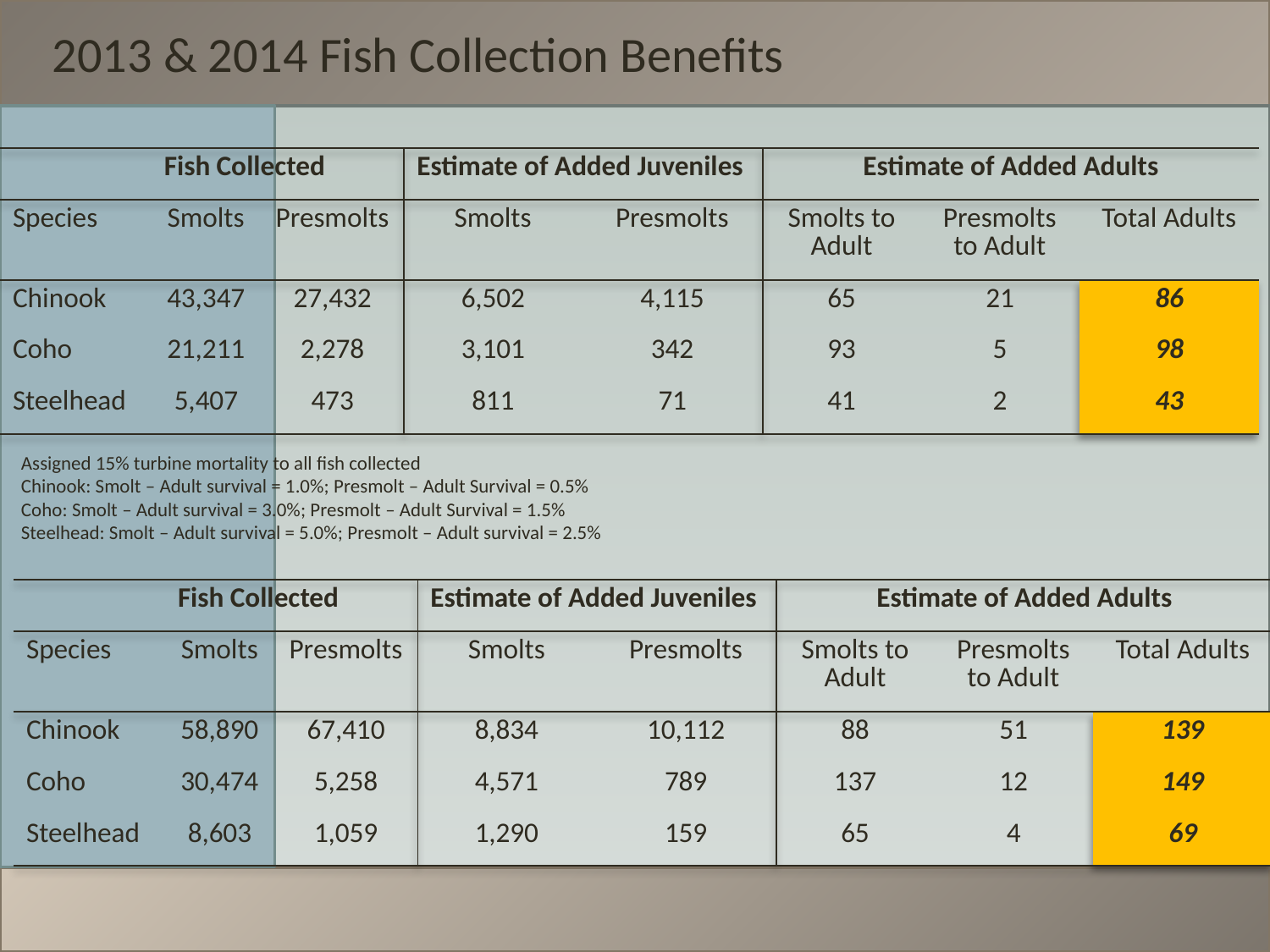

2013 & 2014 Fish Collection Benefits

#
|  | Fish Collected |  | Estimate of Added Juveniles |  | Estimate of Added Adults |  |  |
| --- | --- | --- | --- | --- | --- | --- | --- |
| Species | Smolts | Presmolts | Smolts | Presmolts | Smolts to Adult | Presmolts to Adult | Total Adults |
| Chinook | 43,347 | 27,432 | 6,502 | 4,115 | 65 | 21 | 86 |
| Coho | 21,211 | 2,278 | 3,101 | 342 | 93 | 5 | 98 |
| Steelhead | 5,407 | 473 | 811 | 71 | 41 | 2 | 43 |
Assigned 15% turbine mortality to all fish collected
Chinook: Smolt – Adult survival = 1.0%; Presmolt – Adult Survival = 0.5%
Coho: Smolt – Adult survival = 3.0%; Presmolt – Adult Survival = 1.5%
Steelhead: Smolt – Adult survival = 5.0%; Presmolt – Adult survival = 2.5%

|  | Fish Collected |  | Estimate of Added Juveniles |  | Estimate of Added Adults |  |  |
| --- | --- | --- | --- | --- | --- | --- | --- |
| Species | Smolts | Presmolts | Smolts | Presmolts | Smolts to Adult | Presmolts to Adult | Total Adults |
| Chinook | 58,890 | 67,410 | 8,834 | 10,112 | 88 | 51 | 139 |
| Coho | 30,474 | 5,258 | 4,571 | 789 | 137 | 12 | 149 |
| Steelhead | 8,603 | 1,059 | 1,290 | 159 | 65 | 4 | 69 |